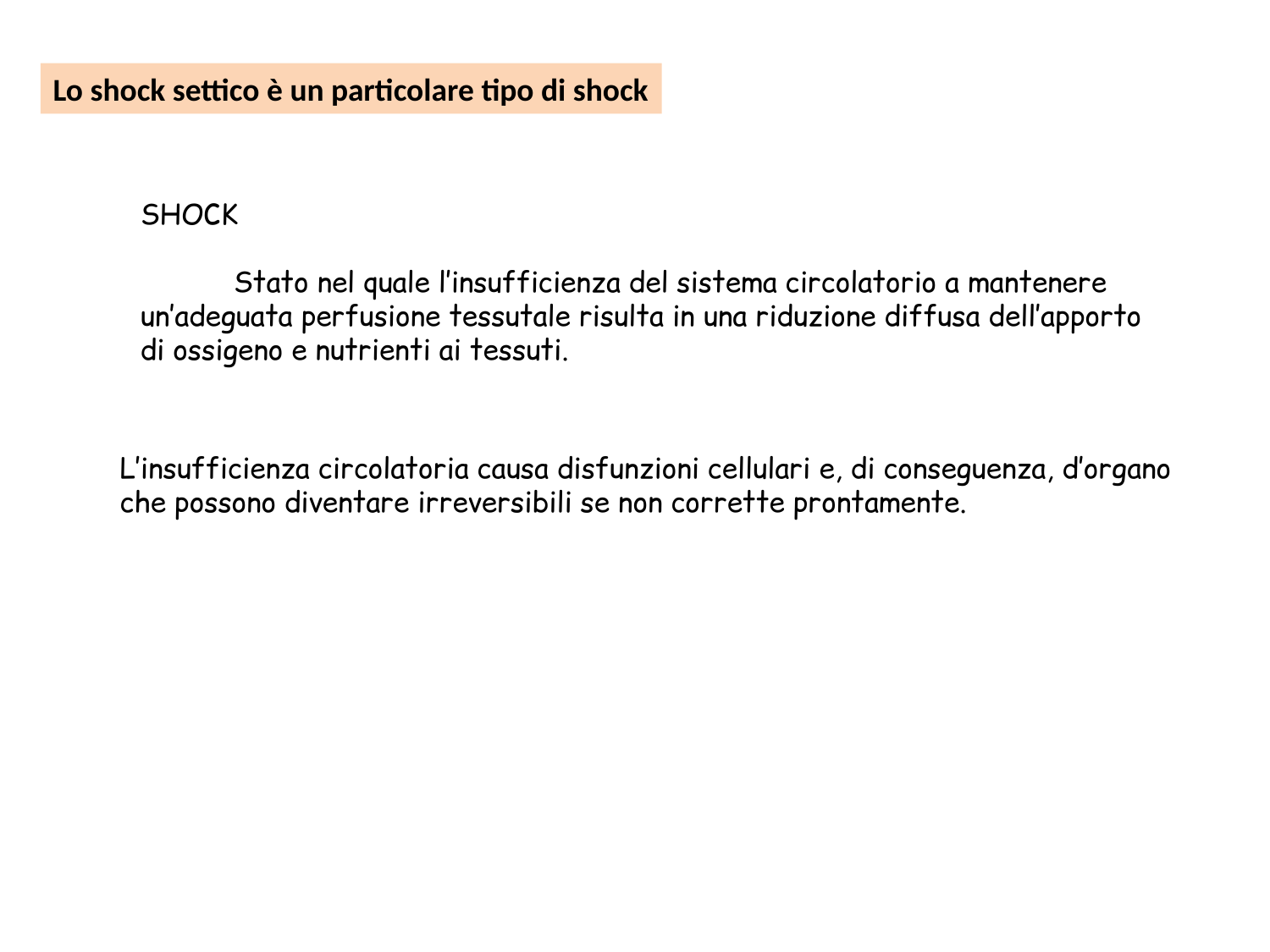

Lo shock settico è un particolare tipo di shock
SHOCK

           Stato nel quale l’insufficienza del sistema circolatorio a mantenere
un’adeguata perfusione tessutale risulta in una riduzione diffusa dell’apporto
di ossigeno e nutrienti ai tessuti.
L’insufficienza circolatoria causa disfunzioni cellulari e, di conseguenza, d’organo
che possono diventare irreversibili se non corrette prontamente.